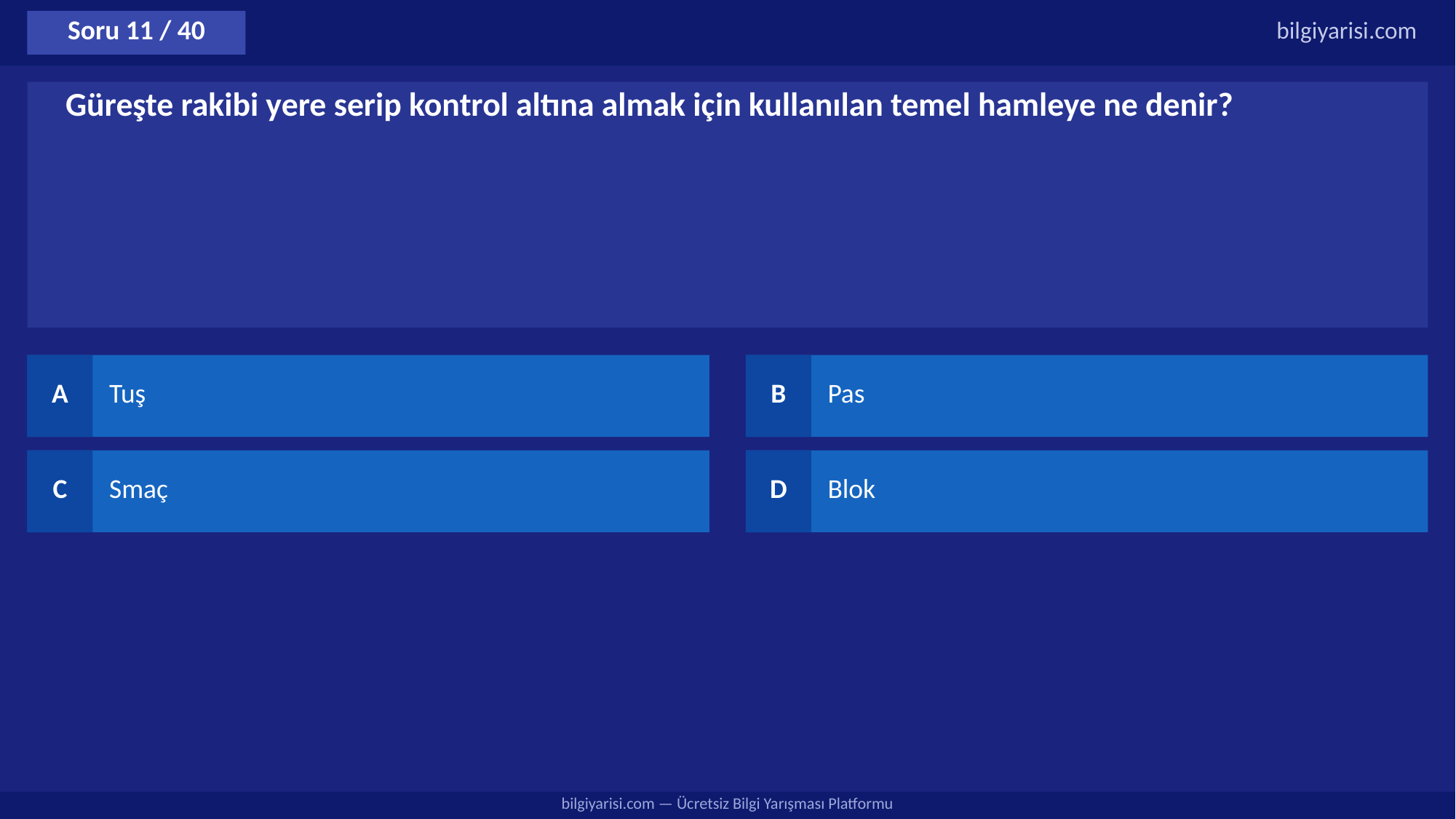

Soru 11 / 40
bilgiyarisi.com

Güreşte rakibi yere serip kontrol altına almak için kullanılan temel hamleye ne denir?

A
Tuş

B
Pas

C
Smaç

D
Blok
bilgiyarisi.com — Ücretsiz Bilgi Yarışması Platformu